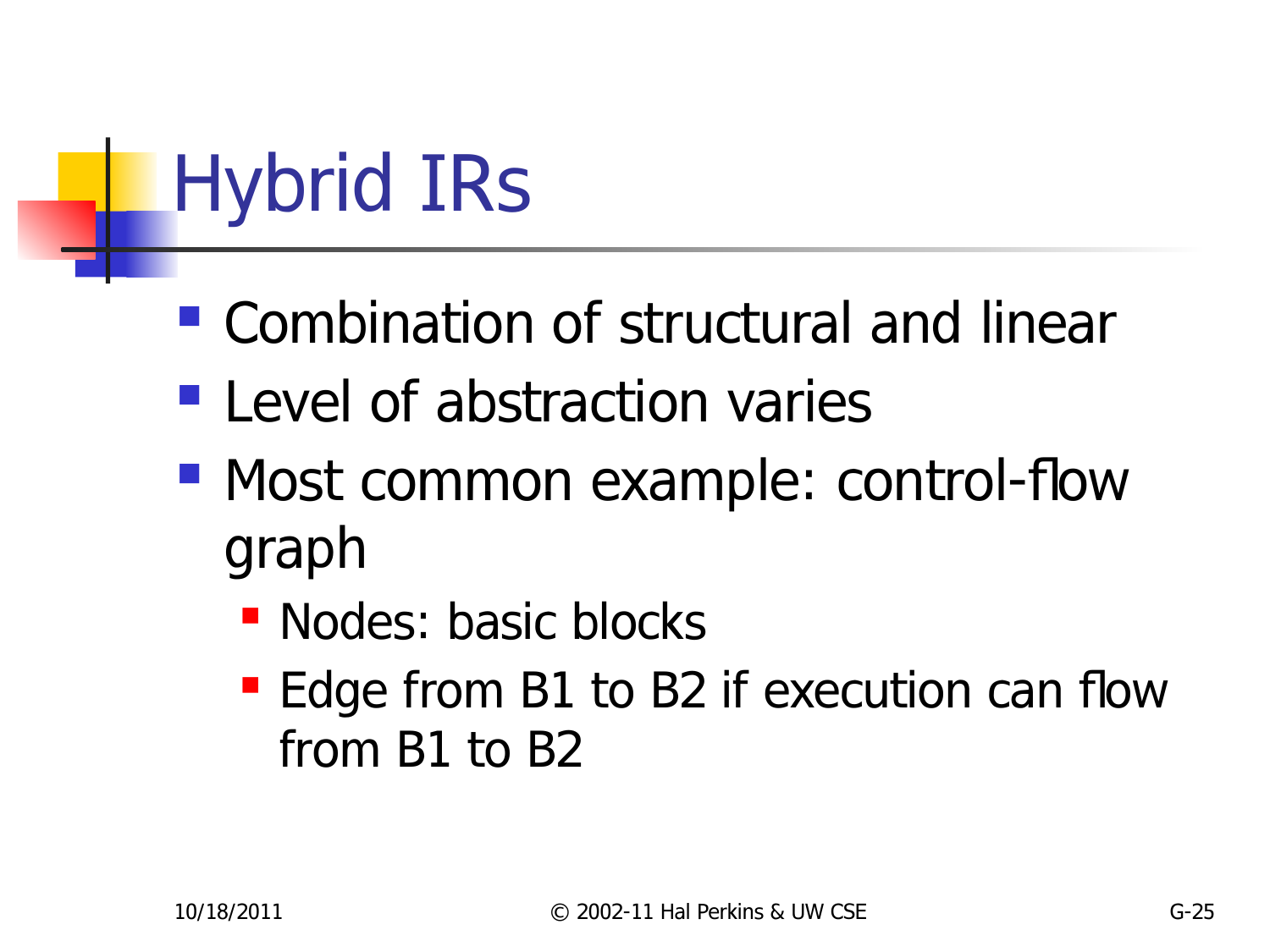

# Hybrid IRs
Combination of structural and linear
Level of abstraction varies
Most common example: control-flow graph
Nodes: basic blocks
Edge from B1 to B2 if execution can flow from B1 to B2
10/18/2011
© 2002-11 Hal Perkins & UW CSE
G-25